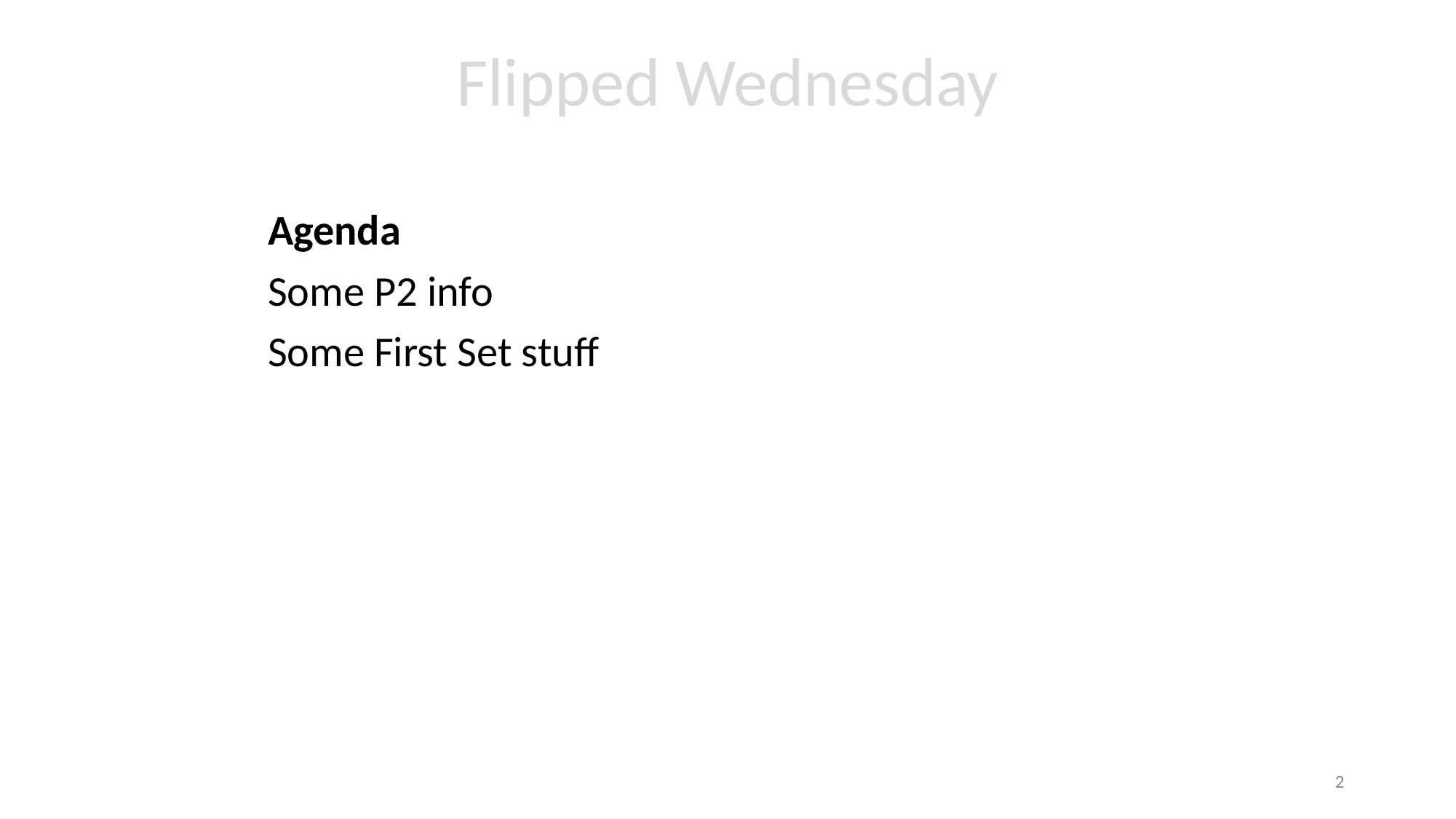

# Flipped Wednesday
Agenda
Some P2 info
Some First Set stuff
2